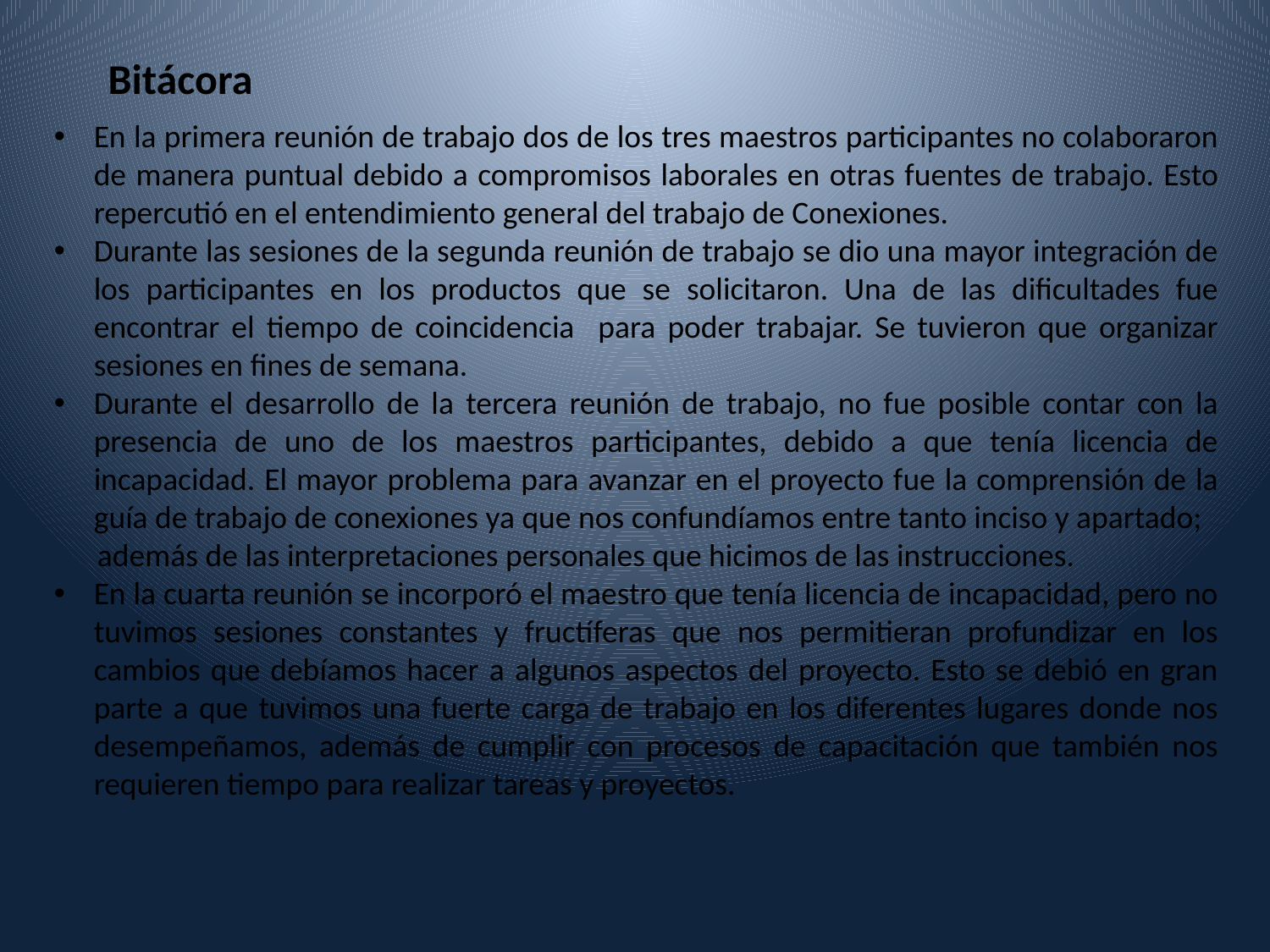

Bitácora
En la primera reunión de trabajo dos de los tres maestros participantes no colaboraron de manera puntual debido a compromisos laborales en otras fuentes de trabajo. Esto repercutió en el entendimiento general del trabajo de Conexiones.
Durante las sesiones de la segunda reunión de trabajo se dio una mayor integración de los participantes en los productos que se solicitaron. Una de las dificultades fue encontrar el tiempo de coincidencia  para poder trabajar. Se tuvieron que organizar sesiones en fines de semana.
Durante el desarrollo de la tercera reunión de trabajo, no fue posible contar con la presencia de uno de los maestros participantes, debido a que tenía licencia de incapacidad. El mayor problema para avanzar en el proyecto fue la comprensión de la guía de trabajo de conexiones ya que nos confundíamos entre tanto inciso y apartado;
      además de las interpretaciones personales que hicimos de las instrucciones.
En la cuarta reunión se incorporó el maestro que tenía licencia de incapacidad, pero no tuvimos sesiones constantes y fructíferas que nos permitieran profundizar en los cambios que debíamos hacer a algunos aspectos del proyecto. Esto se debió en gran parte a que tuvimos una fuerte carga de trabajo en los diferentes lugares donde nos desempeñamos, además de cumplir con procesos de capacitación que también nos requieren tiempo para realizar tareas y proyectos.